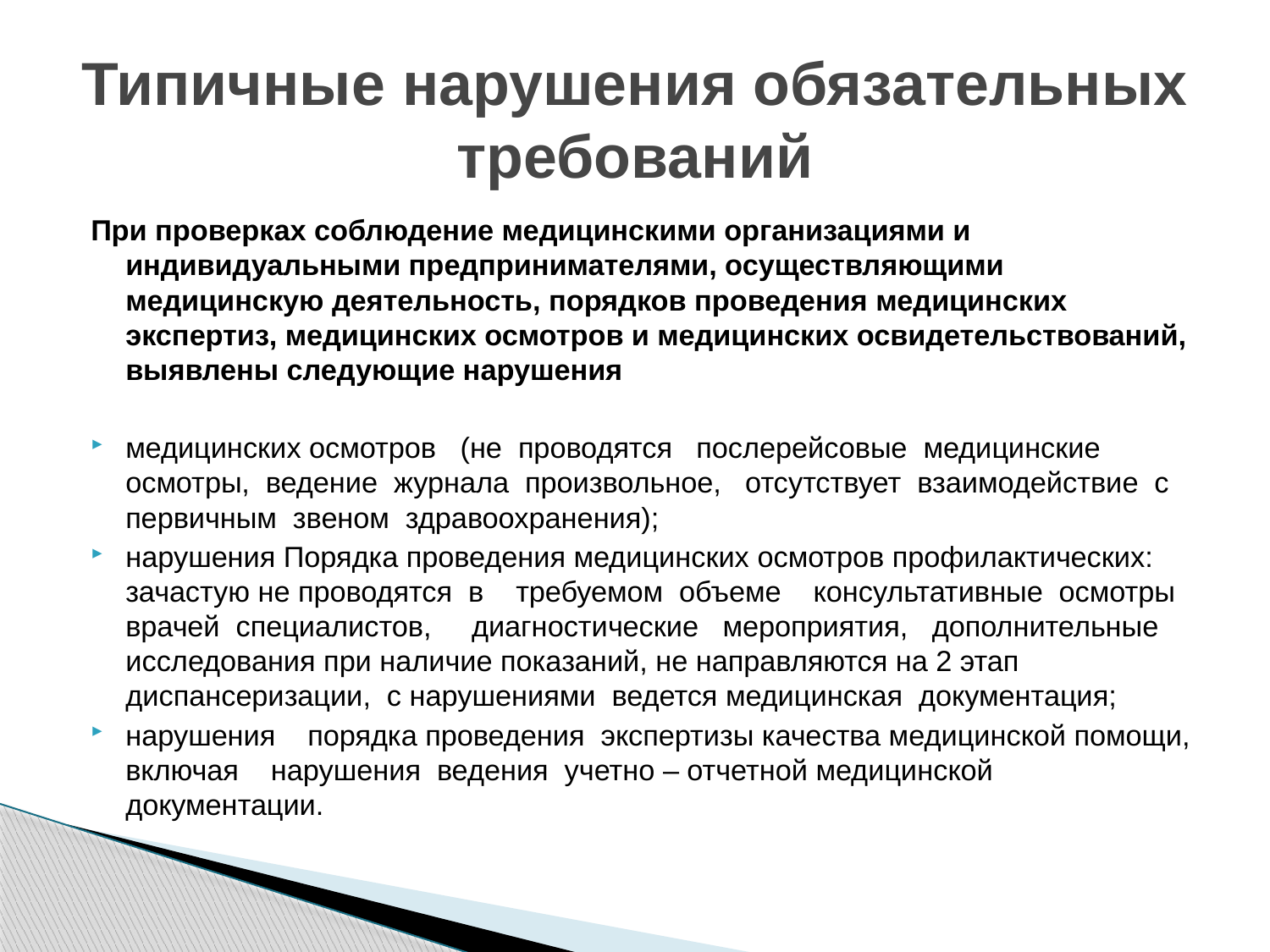

# Типичные нарушения обязательных требований
При проверках соблюдение медицинскими организациями и индивидуальными предпринимателями, осуществляющими медицинскую деятельность, порядков проведения медицинских экспертиз, медицинских осмотров и медицинских освидетельствований, выявлены следующие нарушения

медицинских осмотров   (не  проводятся   послерейсовые  медицинские осмотры,  ведение  журнала  произвольное,   отсутствует  взаимодействие  с  первичным  звеном  здравоохранения);
нарушения Порядка проведения медицинских осмотров профилактических:    зачастую не проводятся  в    требуемом  объеме    консультативные  осмотры   врачей  специалистов,     диагностические   мероприятия,   дополнительные исследования при наличие показаний, не направляются на 2 этап  диспансеризации,  с нарушениями  ведется медицинская  документация;
нарушения    порядка проведения  экспертизы качества медицинской помощи, включая    нарушения  ведения  учетно – отчетной медицинской  документации.